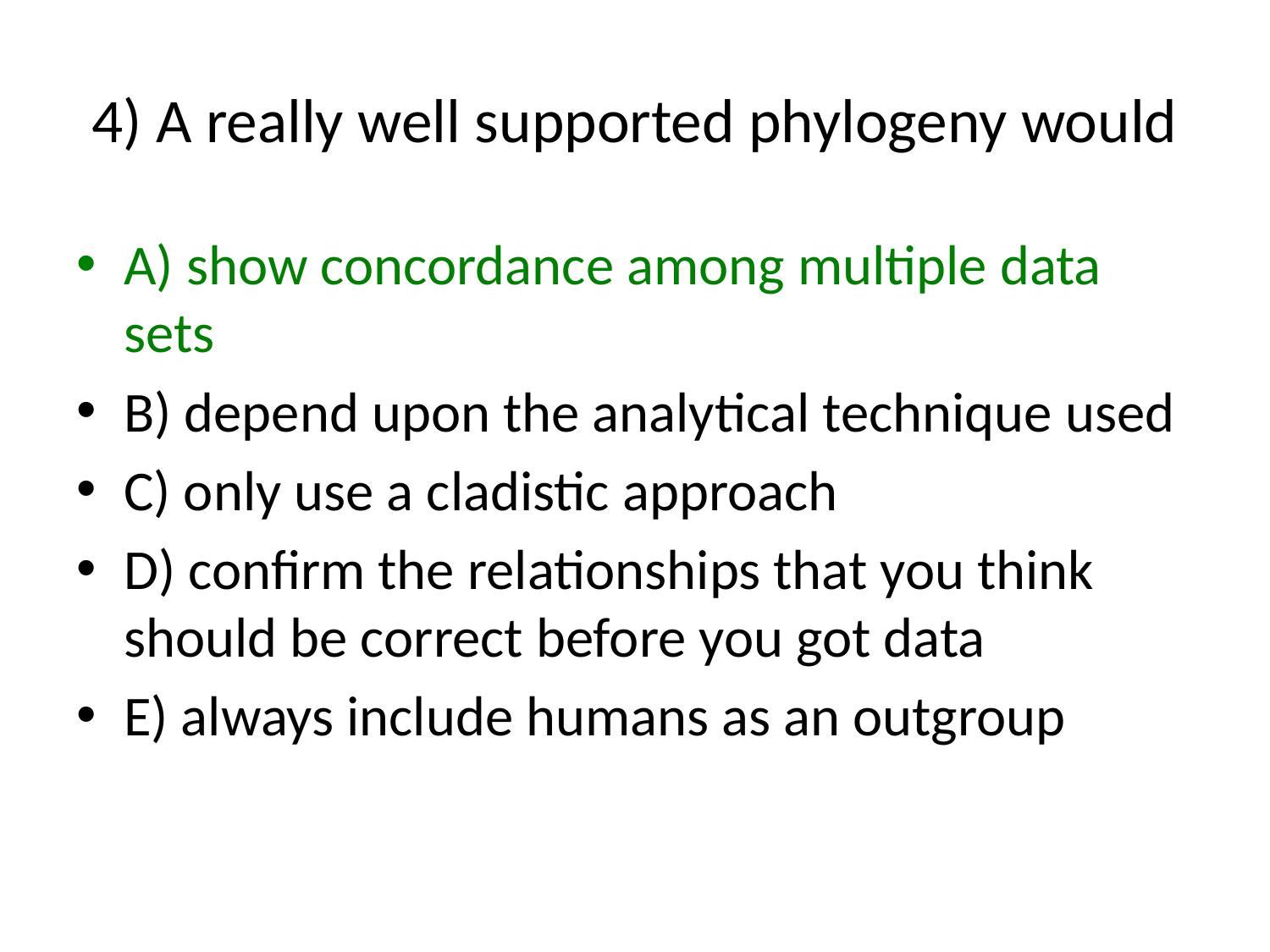

# 4) A really well supported phylogeny would
A) show concordance among multiple data sets
B) depend upon the analytical technique used
C) only use a cladistic approach
D) confirm the relationships that you think should be correct before you got data
E) always include humans as an outgroup